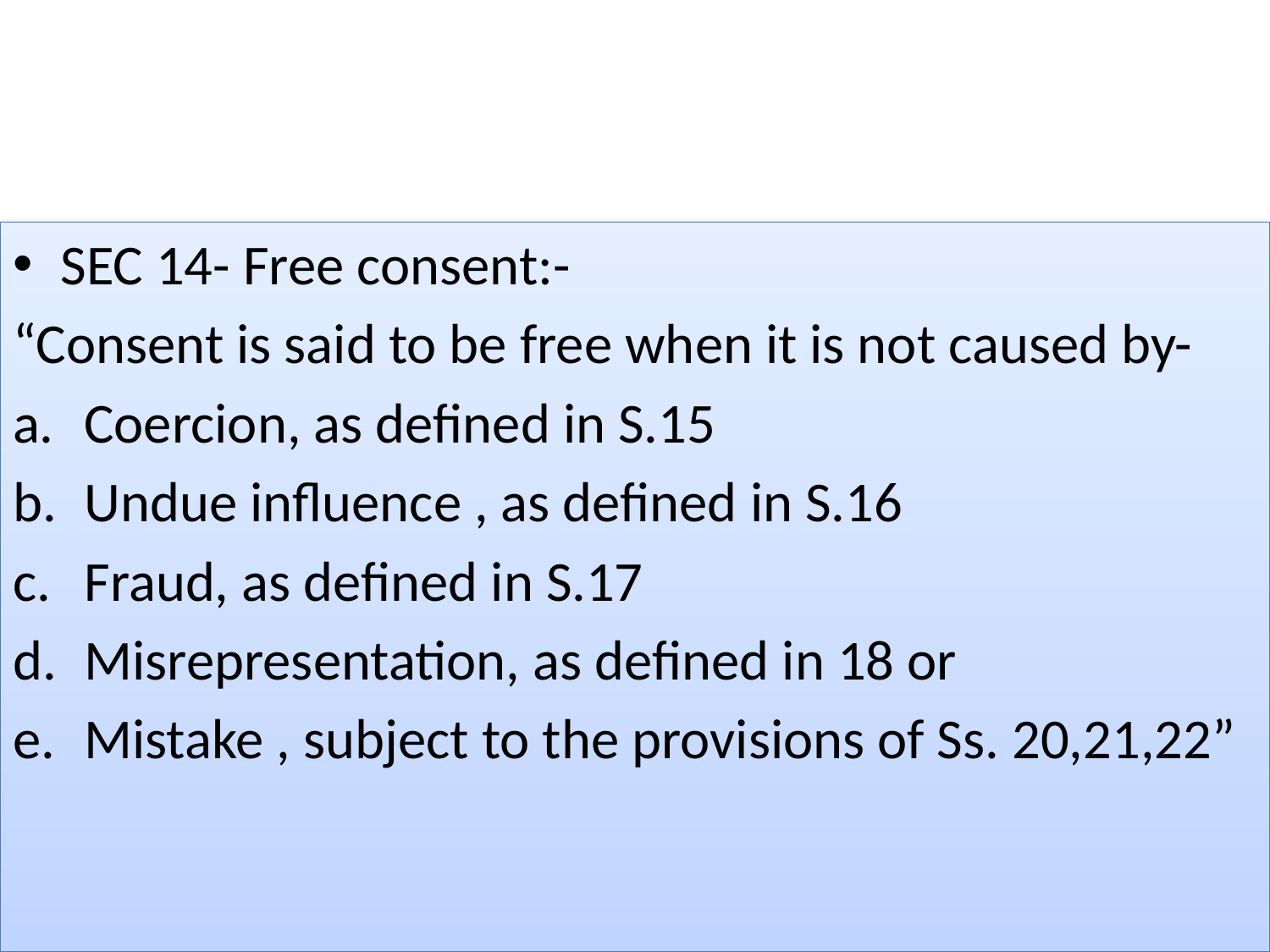

#
SEC 14- Free consent:-
“Consent is said to be free when it is not caused by-
Coercion, as defined in S.15
Undue influence , as defined in S.16
Fraud, as defined in S.17
Misrepresentation, as defined in 18 or
Mistake , subject to the provisions of Ss. 20,21,22”